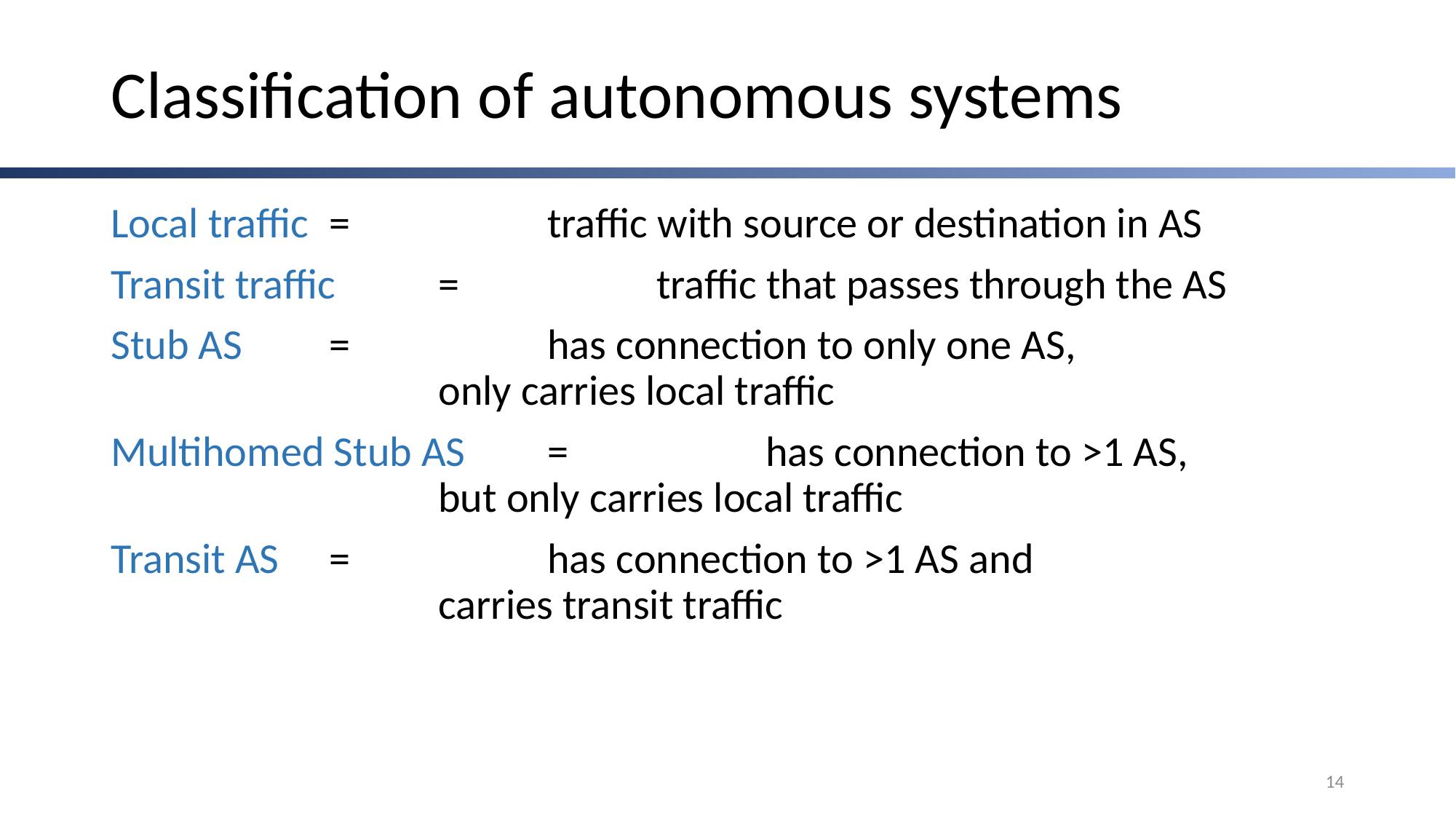

# Classification of autonomous systems
Local traffic 	= 		traffic with source or destination in AS
Transit traffic 	= 		traffic that passes through the AS
Stub AS 	= 		has connection to only one AS,
 			only carries local traffic
Multihomed Stub AS 	= 		has connection to >1 AS,
 			but only carries local traffic
Transit AS 	= 		has connection to >1 AS and
 			carries transit traffic
14